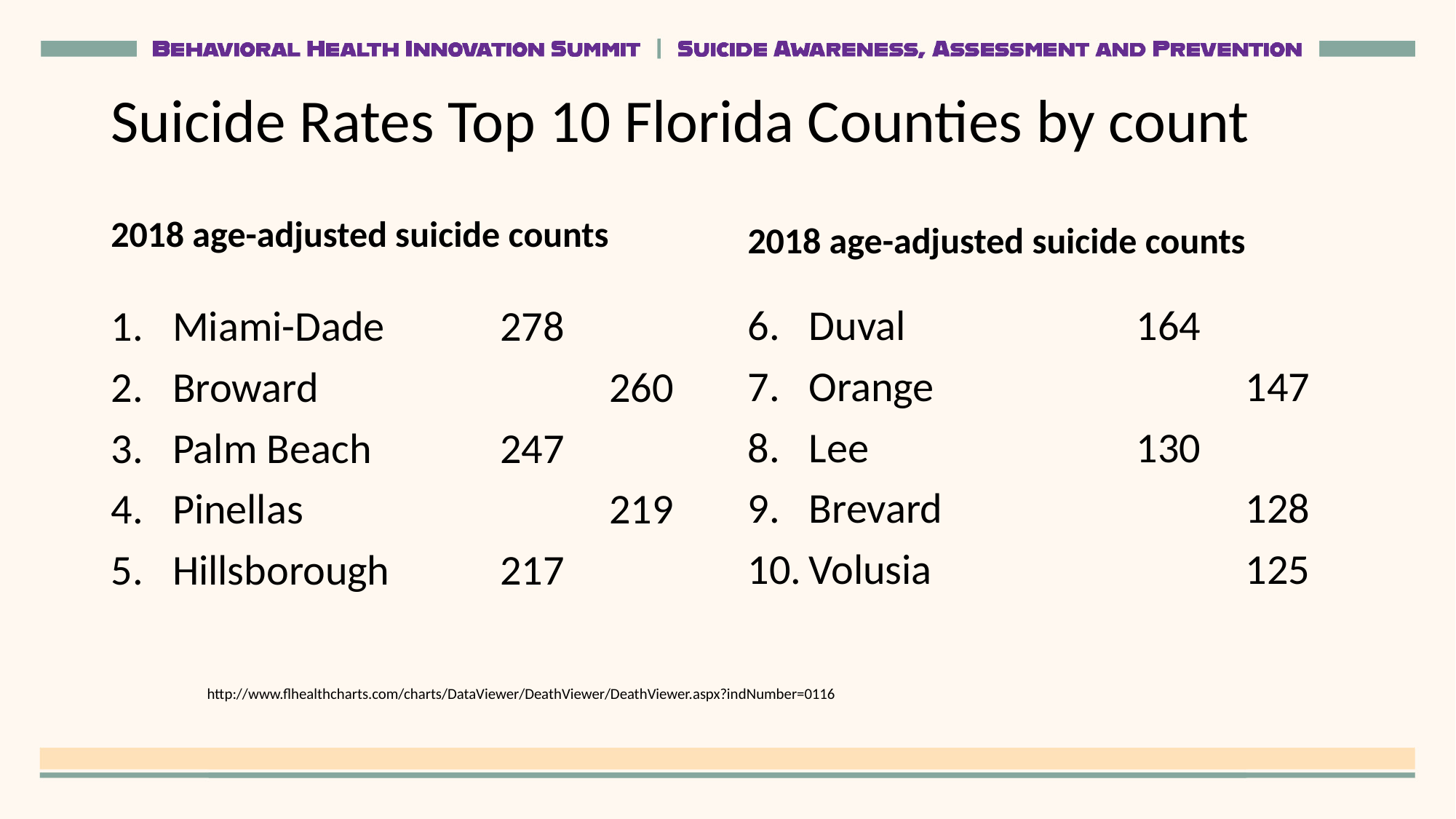

# Suicide Rates Top 10 Florida Counties by count
2018 age-adjusted suicide counts

2018 age-adjusted suicide counts

Duval			164
Orange			147
Lee			130
Brevard			128
Volusia			125

Miami-Dade		278
Broward			260
Palm Beach		247
Pinellas			219
Hillsborough		217
http://www.flhealthcharts.com/charts/DataViewer/DeathViewer/DeathViewer.aspx?indNumber=0116